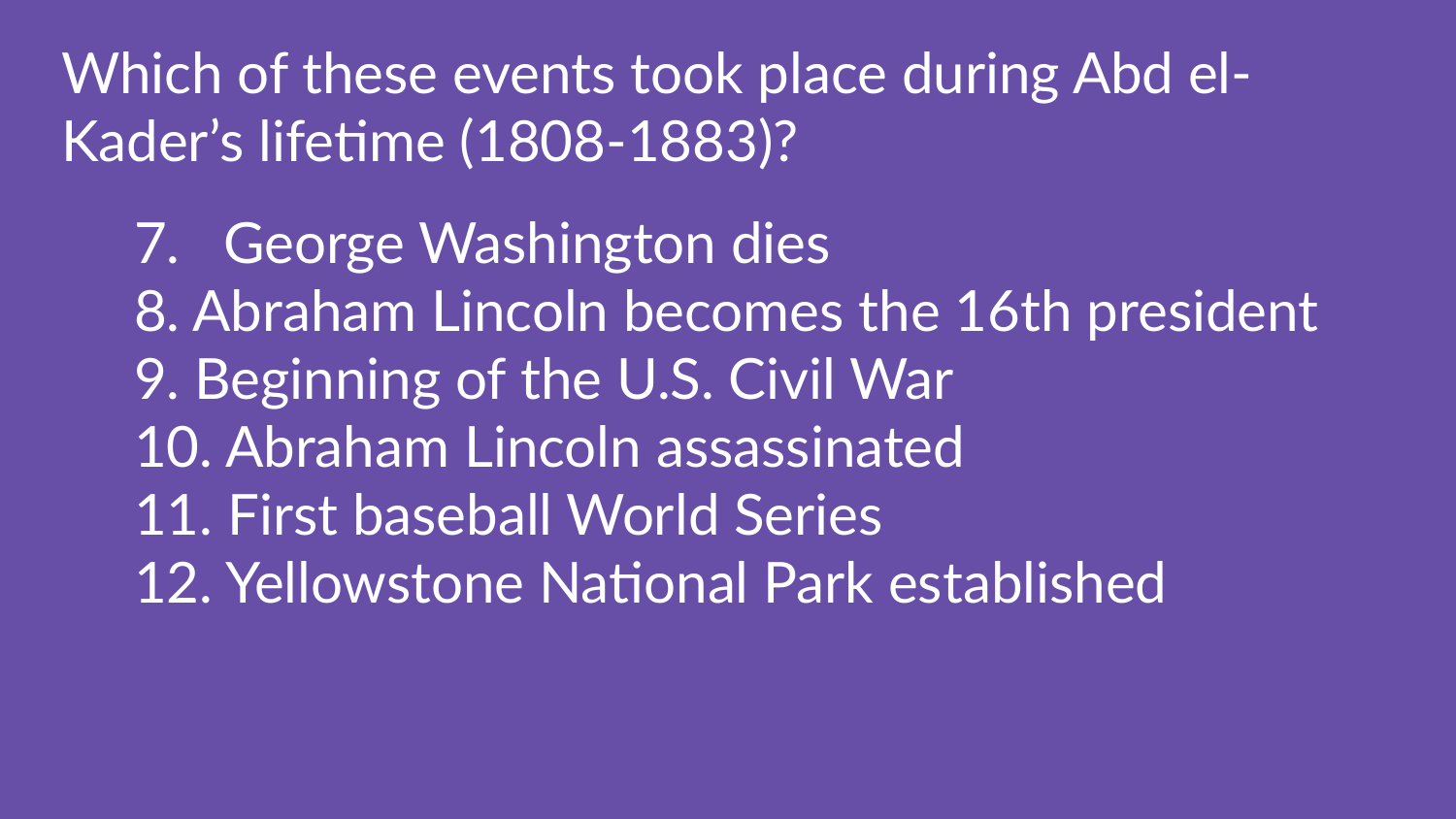

Which of these events took place during Abd el-Kader’s lifetime (1808-1883)?

7.   George Washington dies
8. Abraham Lincoln becomes the 16th president
9. Beginning of the U.S. Civil War
10. Abraham Lincoln assassinated
11. First baseball World Series
12. Yellowstone National Park established